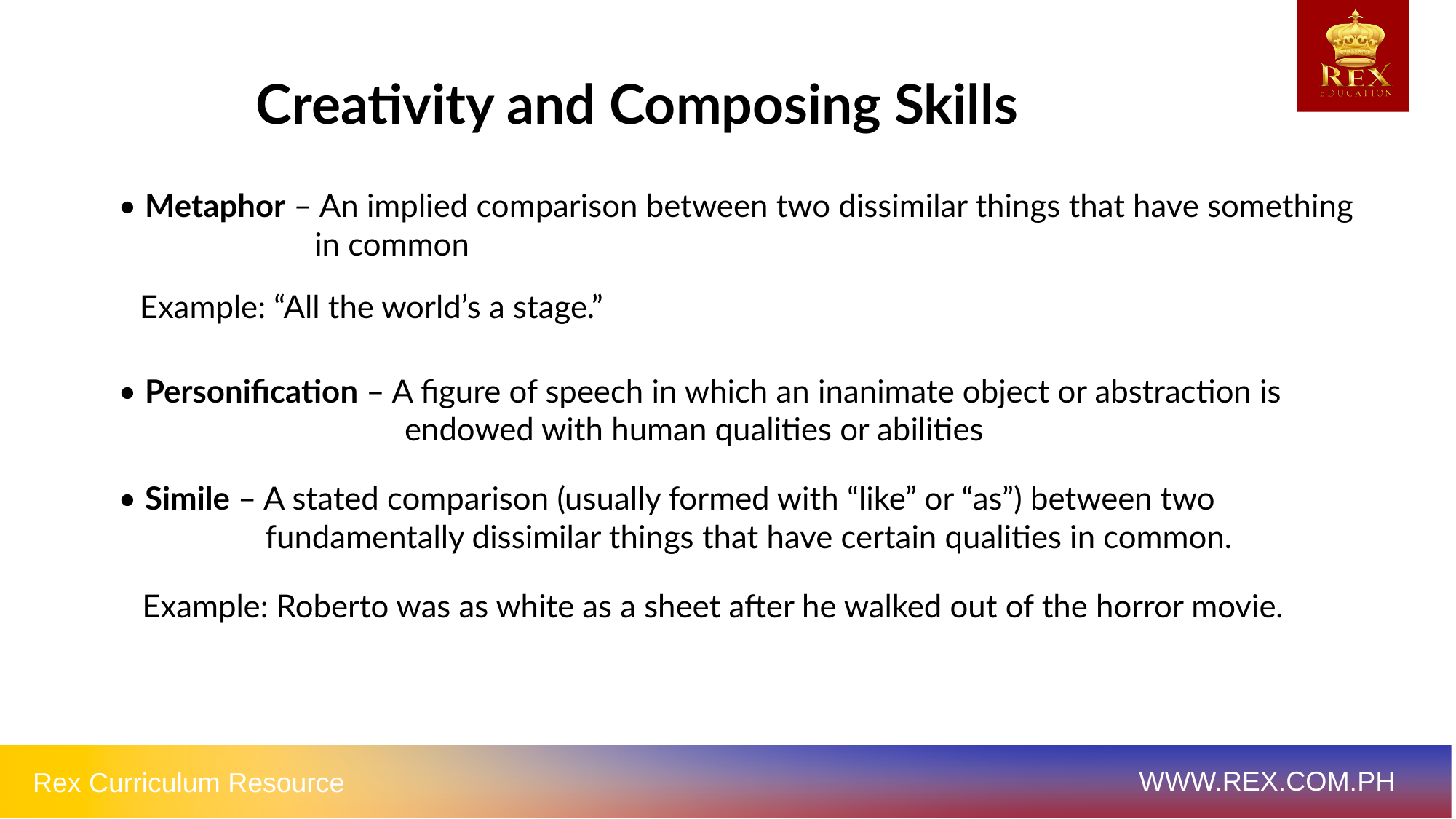

Creativity and Composing Skills
• Metaphor – An implied comparison between two dissimilar things that have something
                        in common
Example: “All the world’s a stage.”
• Personification – A figure of speech in which an inanimate object or abstraction is
                                   endowed with human qualities or abilities
• Simile – A stated comparison (usually formed with “like” or “as”) between two
                  fundamentally dissimilar things that have certain qualities in common.

Example: Roberto was as white as a sheet after he walked out of the horror movie.